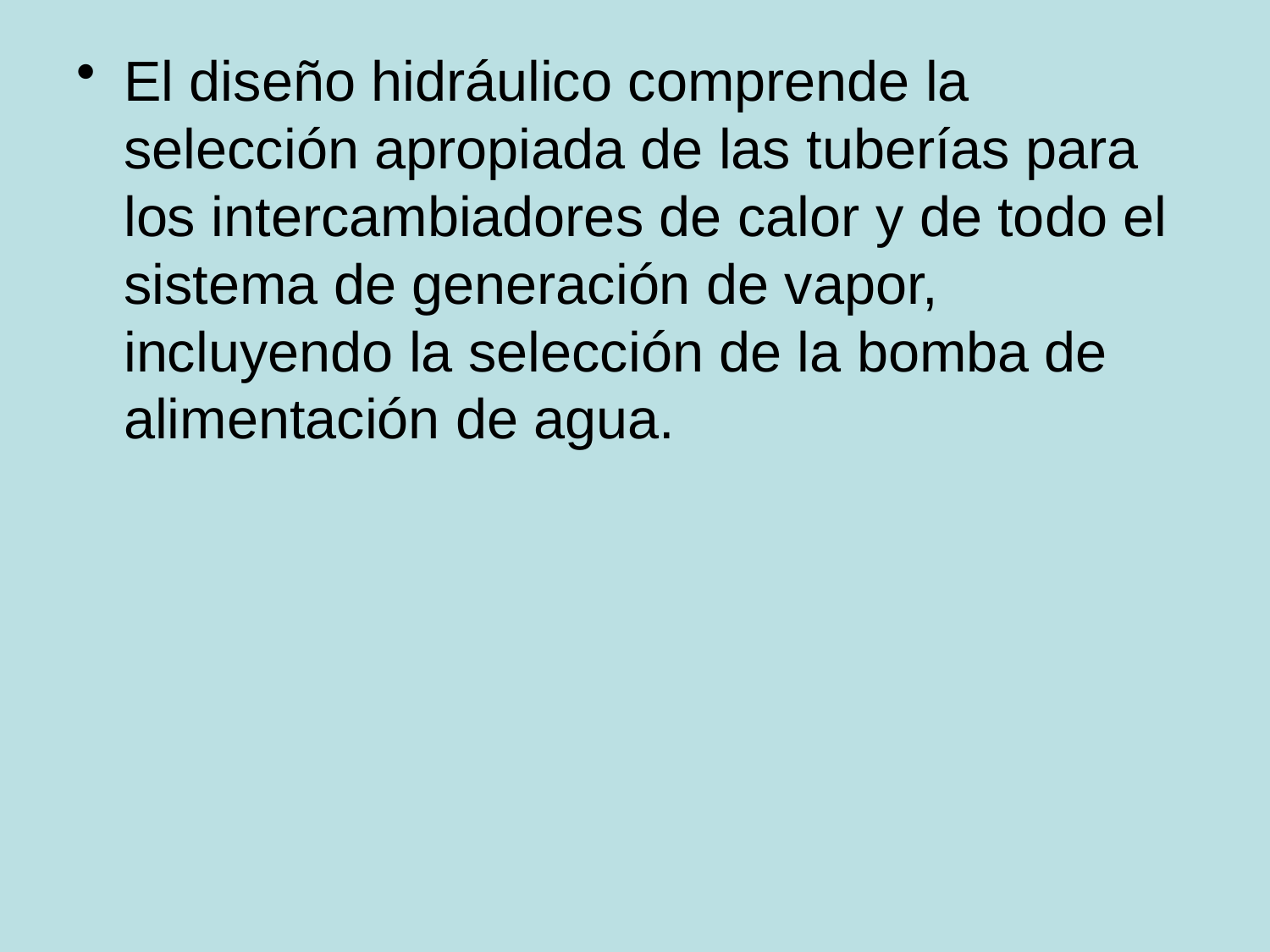

# El diseño hidráulico comprende la selección apropiada de las tuberías para los intercambiadores de calor y de todo el sistema de generación de vapor, incluyendo la selección de la bomba de alimentación de agua.